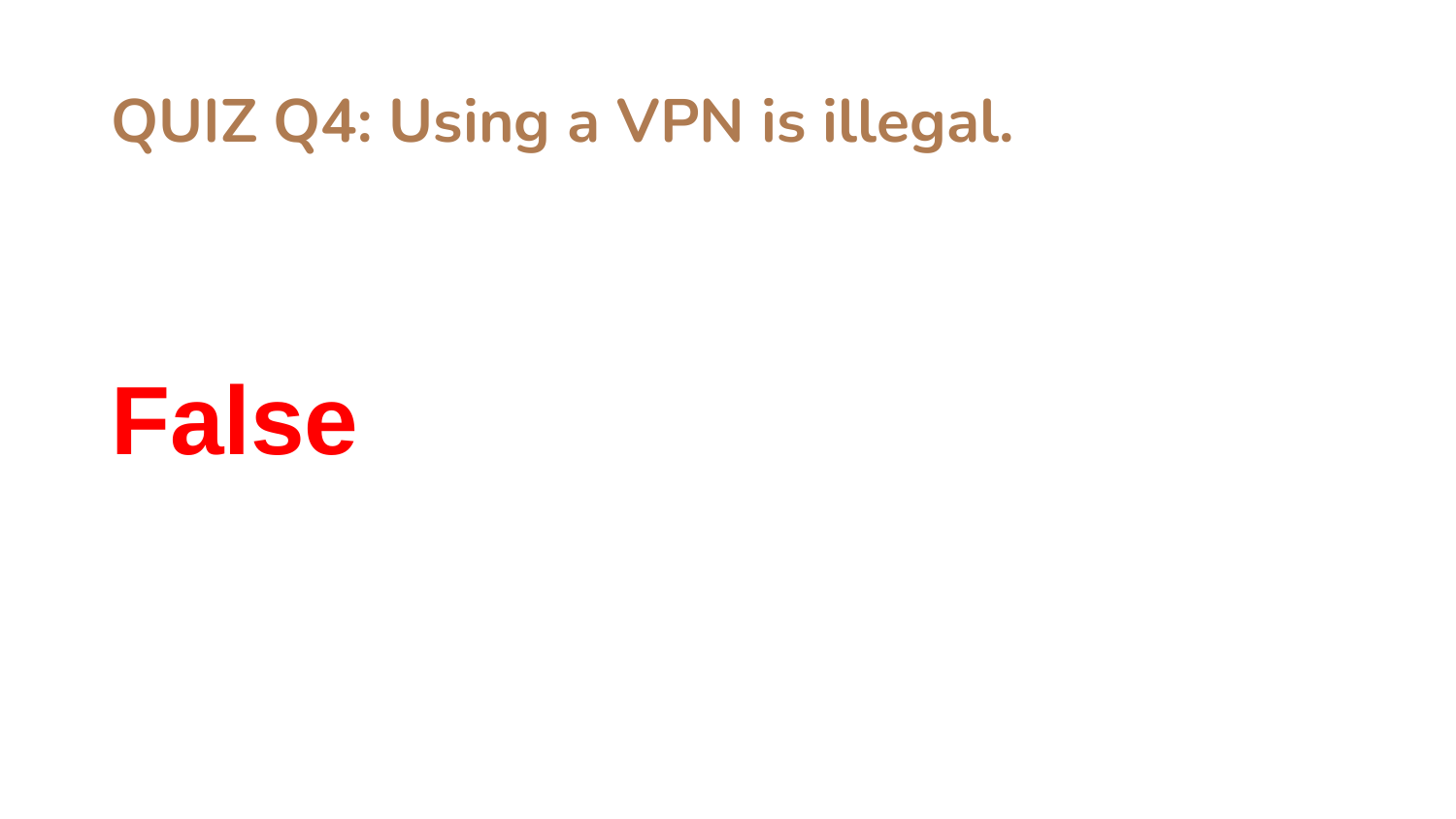

# QUIZ Q4: Using a VPN is illegal.

False